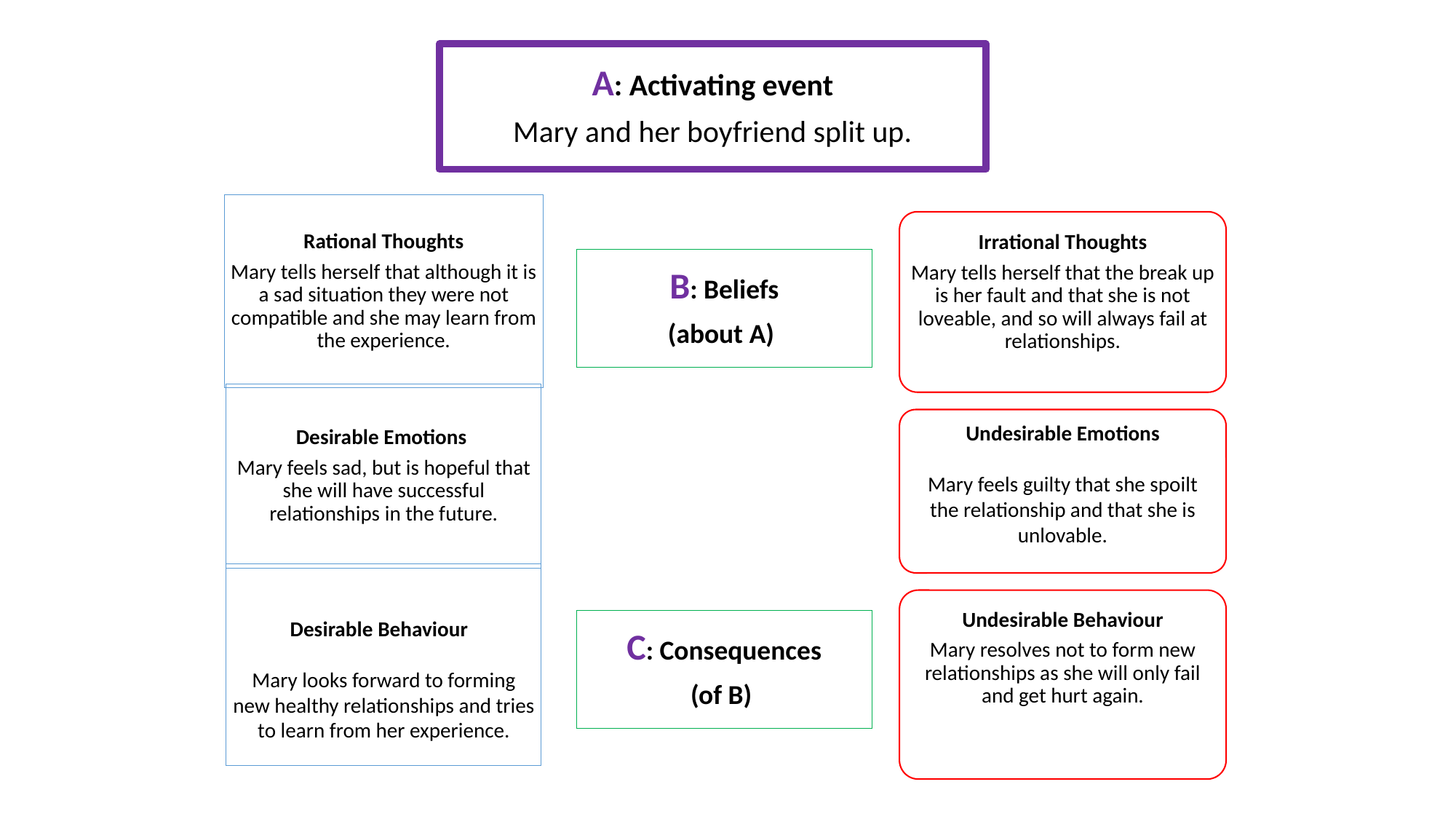

A: Activating event
Mary and her boyfriend split up.
Rational Thoughts
Mary tells herself that although it is a sad situation they were not compatible and she may learn from the experience.

Irrational Thoughts
Mary tells herself that the break up is her fault and that she is not loveable, and so will always fail at relationships.

B: Beliefs
(about A)
Desirable Emotions
Mary feels sad, but is hopeful that she will have successful relationships in the future.

Undesirable Emotions

Mary feels guilty that she spoilt the relationship and that she is unlovable.

Desirable Behaviour

Mary looks forward to forming new healthy relationships and tries to learn from her experience.

Undesirable Behaviour
Mary resolves not to form new relationships as she will only fail and get hurt again.

C: Consequences
(of B)